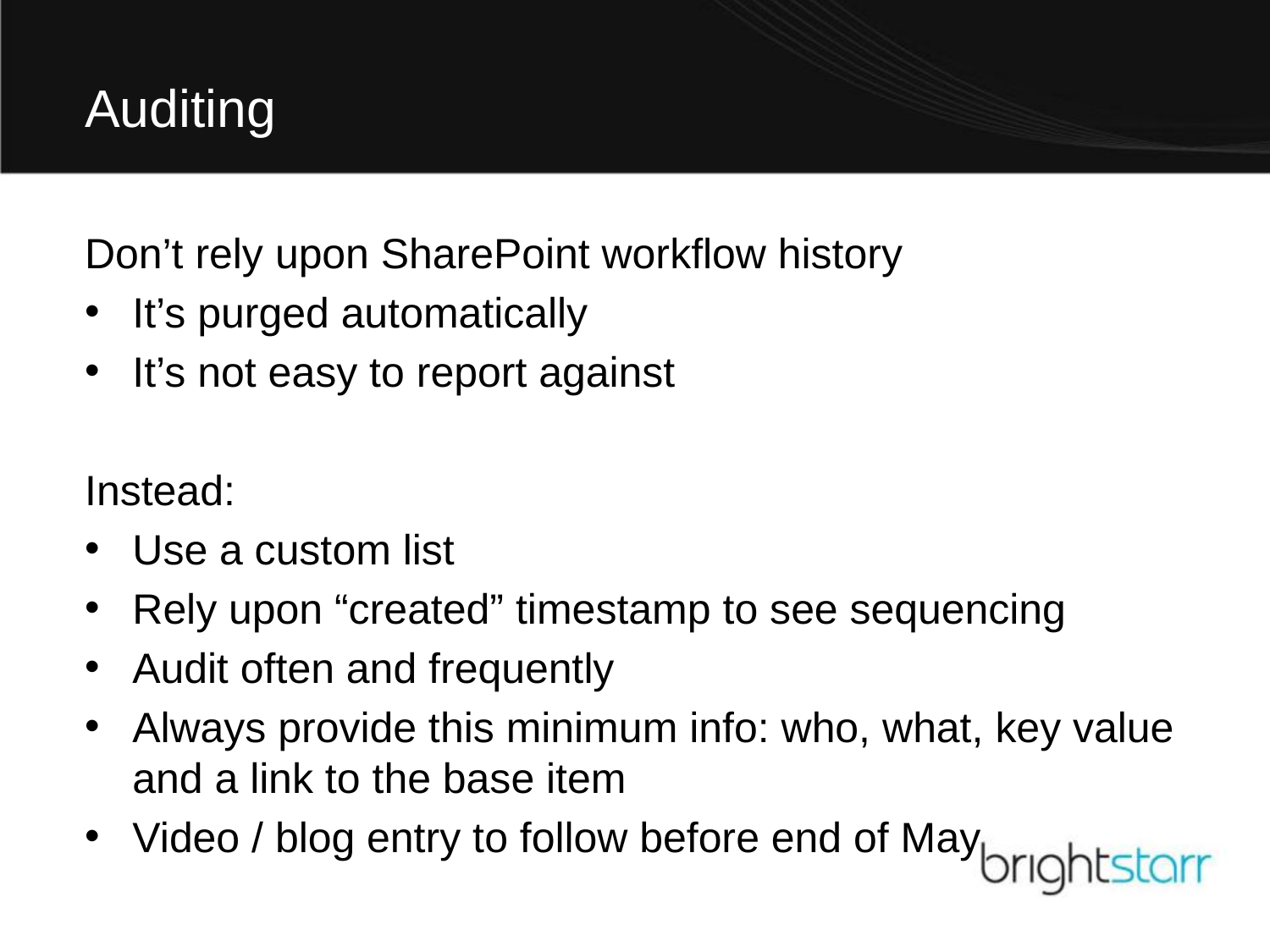

# Auditing
Don’t rely upon SharePoint workflow history
It’s purged automatically
It’s not easy to report against

Instead:
Use a custom list
Rely upon “created” timestamp to see sequencing
Audit often and frequently
Always provide this minimum info: who, what, key value and a link to the base item
Video / blog entry to follow before end of May